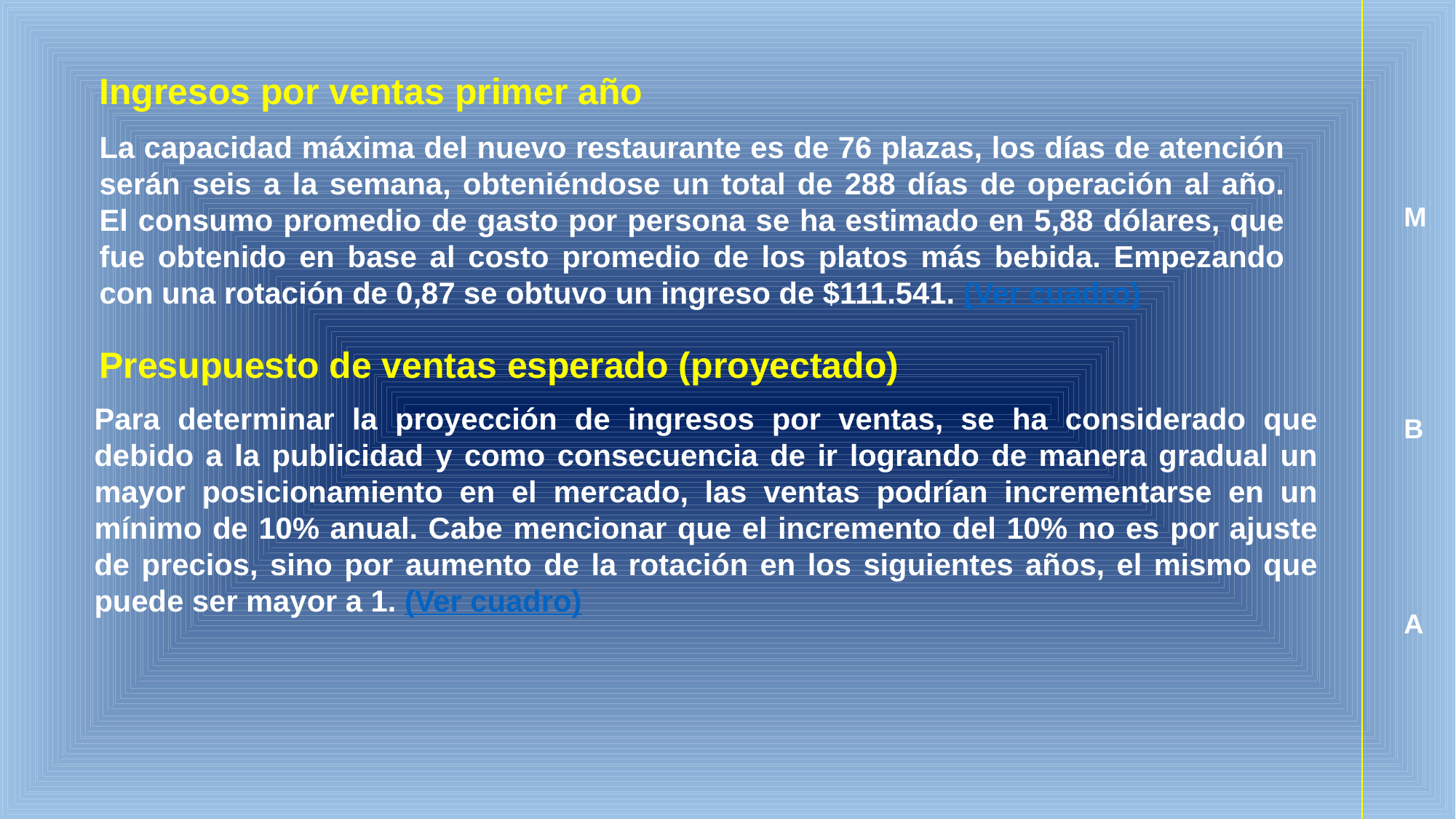

Ingresos por ventas primer año
# La capacidad máxima del nuevo restaurante es de 76 plazas, los días de atención serán seis a la semana, obteniéndose un total de 288 días de operación al año. El consumo promedio de gasto por persona se ha estimado en 5,88 dólares, que fue obtenido en base al costo promedio de los platos más bebida. Empezando con una rotación de 0,87 se obtuvo un ingreso de $111.541. (Ver cuadro)
M
Presupuesto de ventas esperado (proyectado)
B
Para determinar la proyección de ingresos por ventas, se ha considerado que debido a la publicidad y como consecuencia de ir logrando de manera gradual un mayor posicionamiento en el mercado, las ventas podrían incrementarse en un mínimo de 10% anual. Cabe mencionar que el incremento del 10% no es por ajuste de precios, sino por aumento de la rotación en los siguientes años, el mismo que puede ser mayor a 1. (Ver cuadro)
A